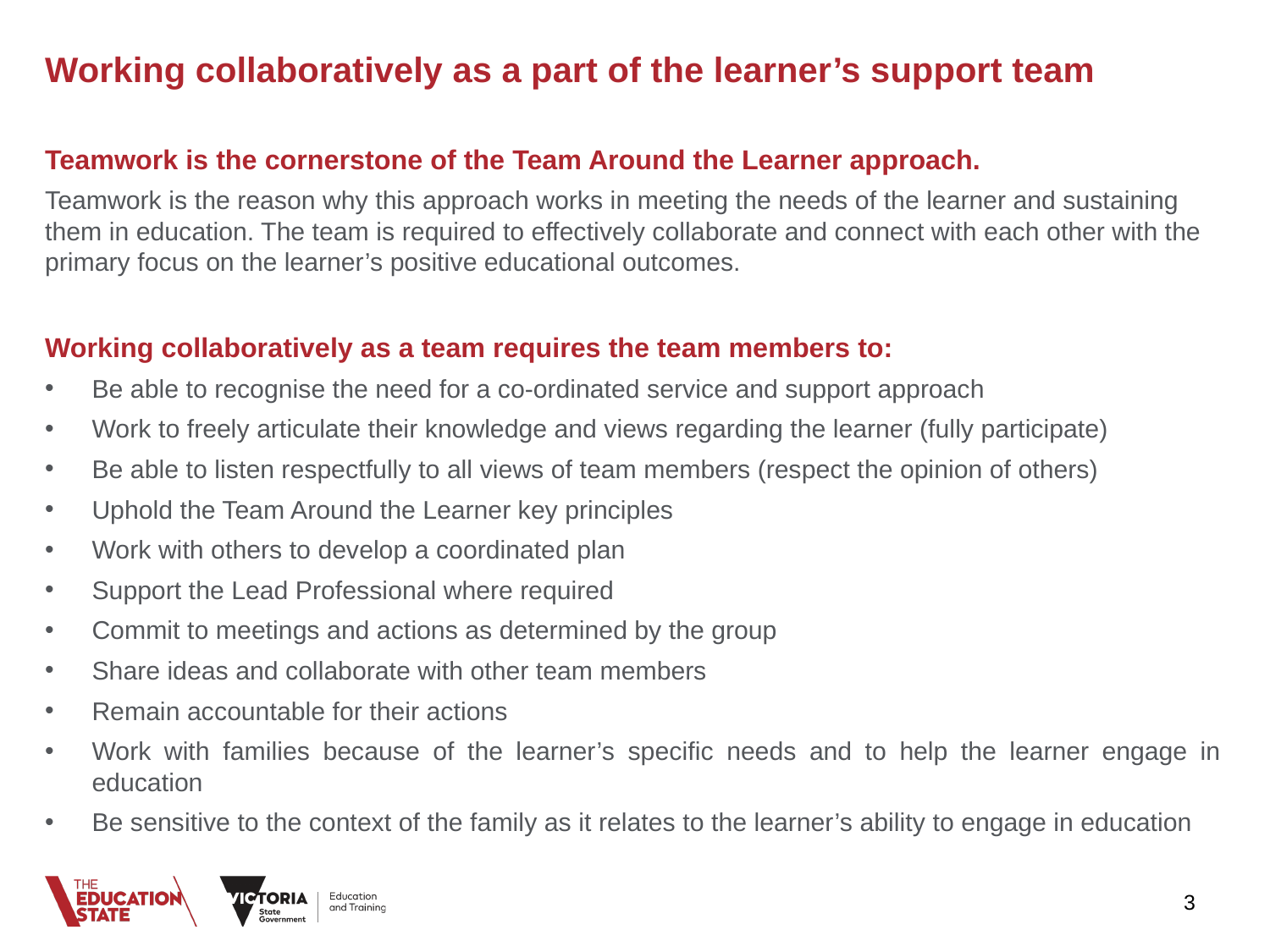

# Working collaboratively as a part of the learner’s support team
Teamwork is the cornerstone of the Team Around the Learner approach.
Teamwork is the reason why this approach works in meeting the needs of the learner and sustaining them in education. The team is required to effectively collaborate and connect with each other with the primary focus on the learner’s positive educational outcomes.

Working collaboratively as a team requires the team members to:
Be able to recognise the need for a co-ordinated service and support approach
Work to freely articulate their knowledge and views regarding the learner (fully participate)
Be able to listen respectfully to all views of team members (respect the opinion of others)
Uphold the Team Around the Learner key principles
Work with others to develop a coordinated plan
Support the Lead Professional where required
Commit to meetings and actions as determined by the group
Share ideas and collaborate with other team members
Remain accountable for their actions
Work with families because of the learner’s specific needs and to help the learner engage in education
Be sensitive to the context of the family as it relates to the learner’s ability to engage in education